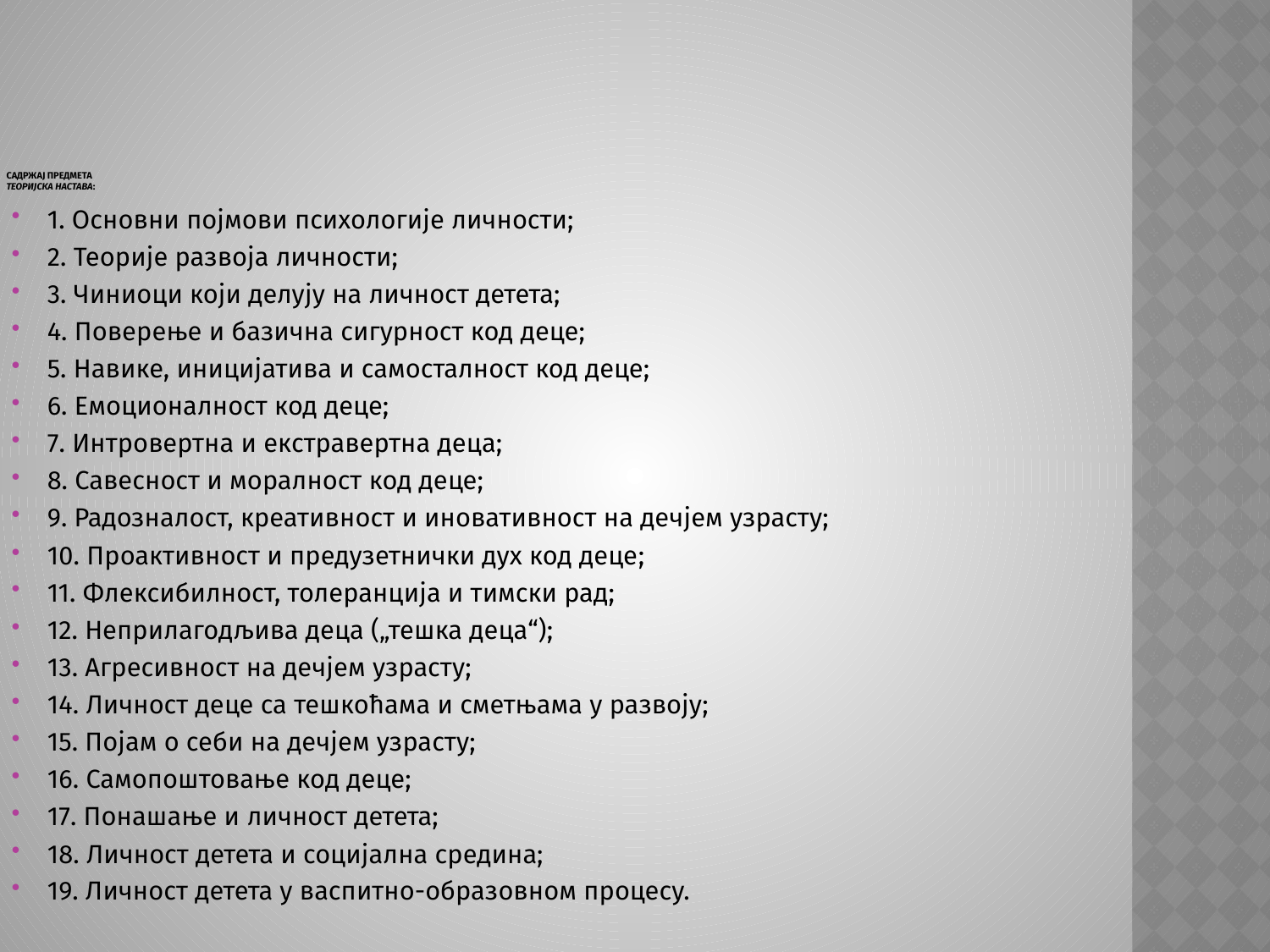

# Садржај предмета Теоријска настава:
1. Основни појмови психологије личности;
2. Теорије развоја личности;
3. Чиниоци који делују на личност детета;
4. Поверење и базична сигурност код деце;
5. Навике, иницијатива и самосталност код деце;
6. Емоционалност код деце;
7. Интровертна и екстравертна деца;
8. Савесност и моралност код деце;
9. Радозналост, креативност и иновативност на дечјем узрасту;
10. Проактивност и предузетнички дух код деце;
11. Флексибилност, толеранција и тимски рад;
12. Неприлагодљива деца („тешка деца“);
13. Агресивност на дечјем узрасту;
14. Личност деце са тешкоћама и сметњама у развоју;
15. Појам о себи на дечјем узрасту;
16. Самопоштовање код деце;
17. Понашање и личност детета;
18. Личност детета и социјална средина;
19. Личност детета у васпитно-образовном процесу.